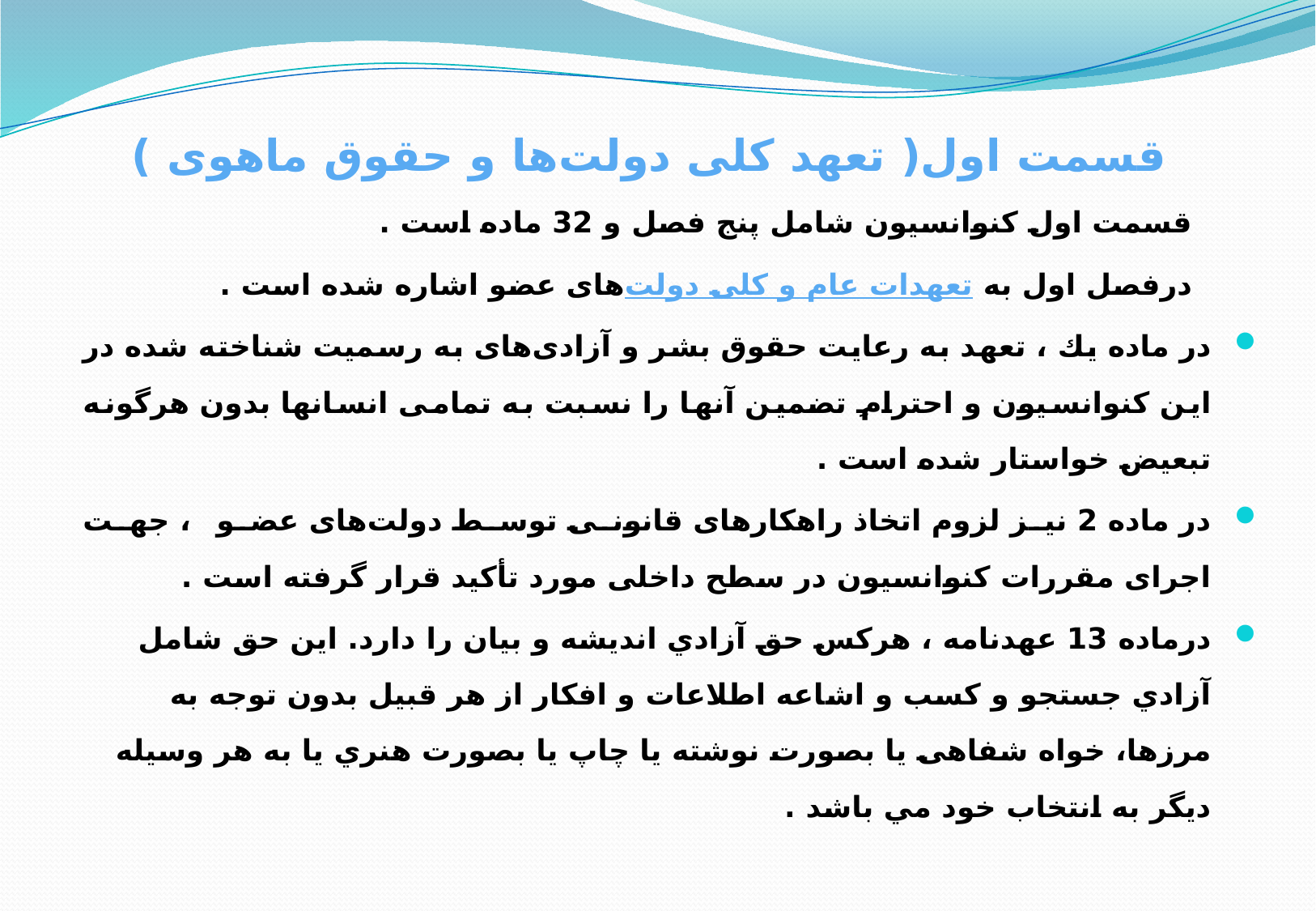

قسمت اول( تعهد كلی دولت‌ها و حقوق ماهوی )
     قسمت اول كنوانسیون شامل پنج فصل و 32 ماده است .
     درفصل اول به تعهدات عام و كلی دولت‌های عضو اشاره شده است .
در ماده یك ، تعهد به رعایت حقوق بشر و آزادی‌های به رسمیت شناخته شده در این كنوانسیون و احترامِ تضمین آنها را نسبت به تمامی انسانها بدون هرگونه تبعیض خواستار شده است .
در ماده 2 نیز لزوم اتخاذ راهكارهای قانونی توسط دولت‌های عضو ، جهت اجرای مقررات كنوانسیون در سطح داخلی مورد تأكید قرار گرفته است .
درماده 13 عهدنامه ، هركس حق آزادي انديشه و بيان را دارد. اين حق شامل آزادي جستجو و كسب و اشاعه اطلاعات و افكار از هر قبيل بدون توجه به مرزها، خواه شفاهی يا بصورت نوشته يا چاپ يا بصورت هنري يا به هر وسيله ديگر به انتخاب خود مي باشد .